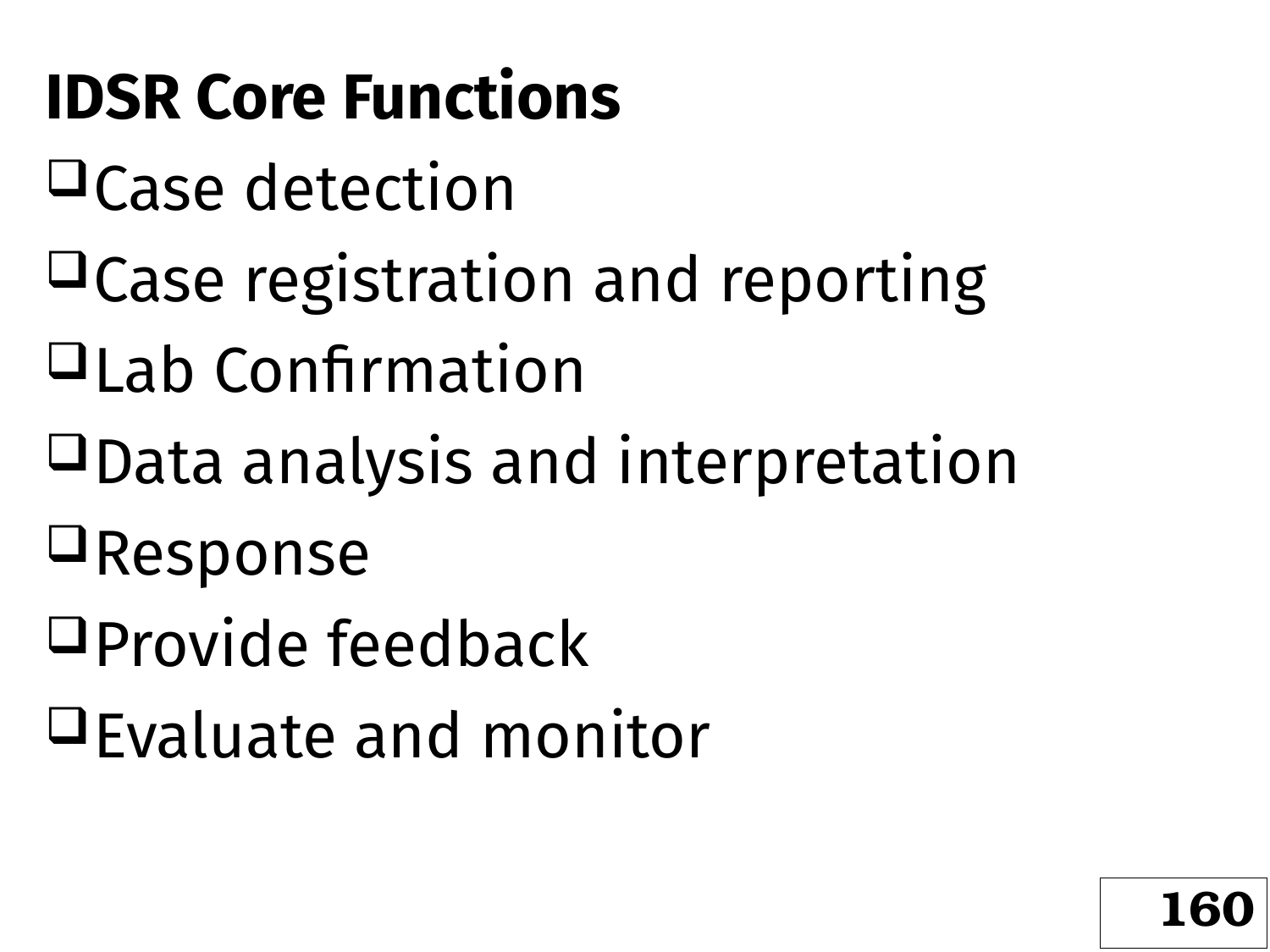

IDSR Core Functions
Case detection
Case registration and reporting
Lab Confirmation
Data analysis and interpretation
Response
Provide feedback
Evaluate and monitor

160